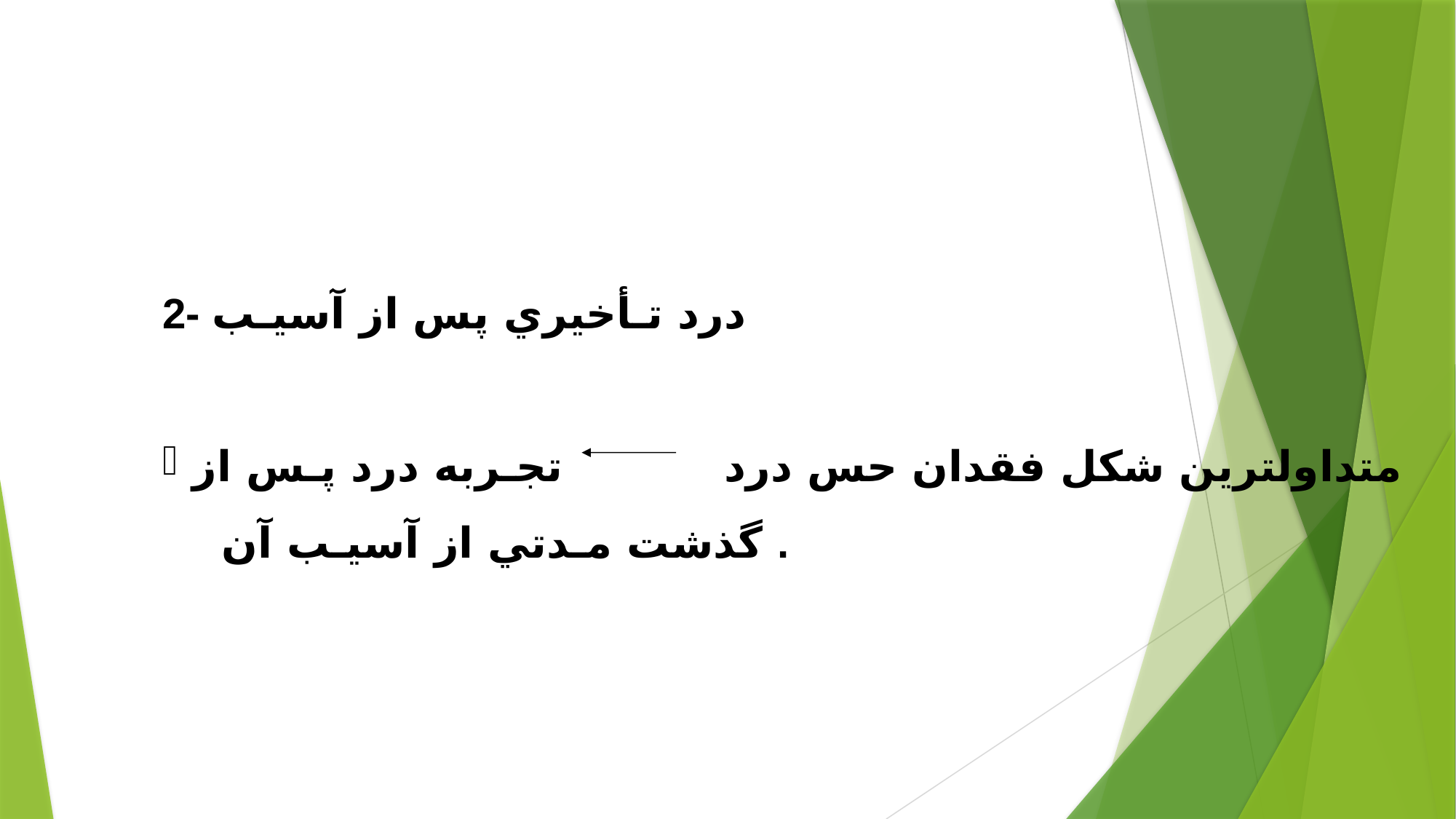

2- درد تـأخيري پس از آسيـب

 متداولترين شكل فقدان حس درد           تجـربه درد پـس از
    گذشت مـدتي از آسيـب آن .